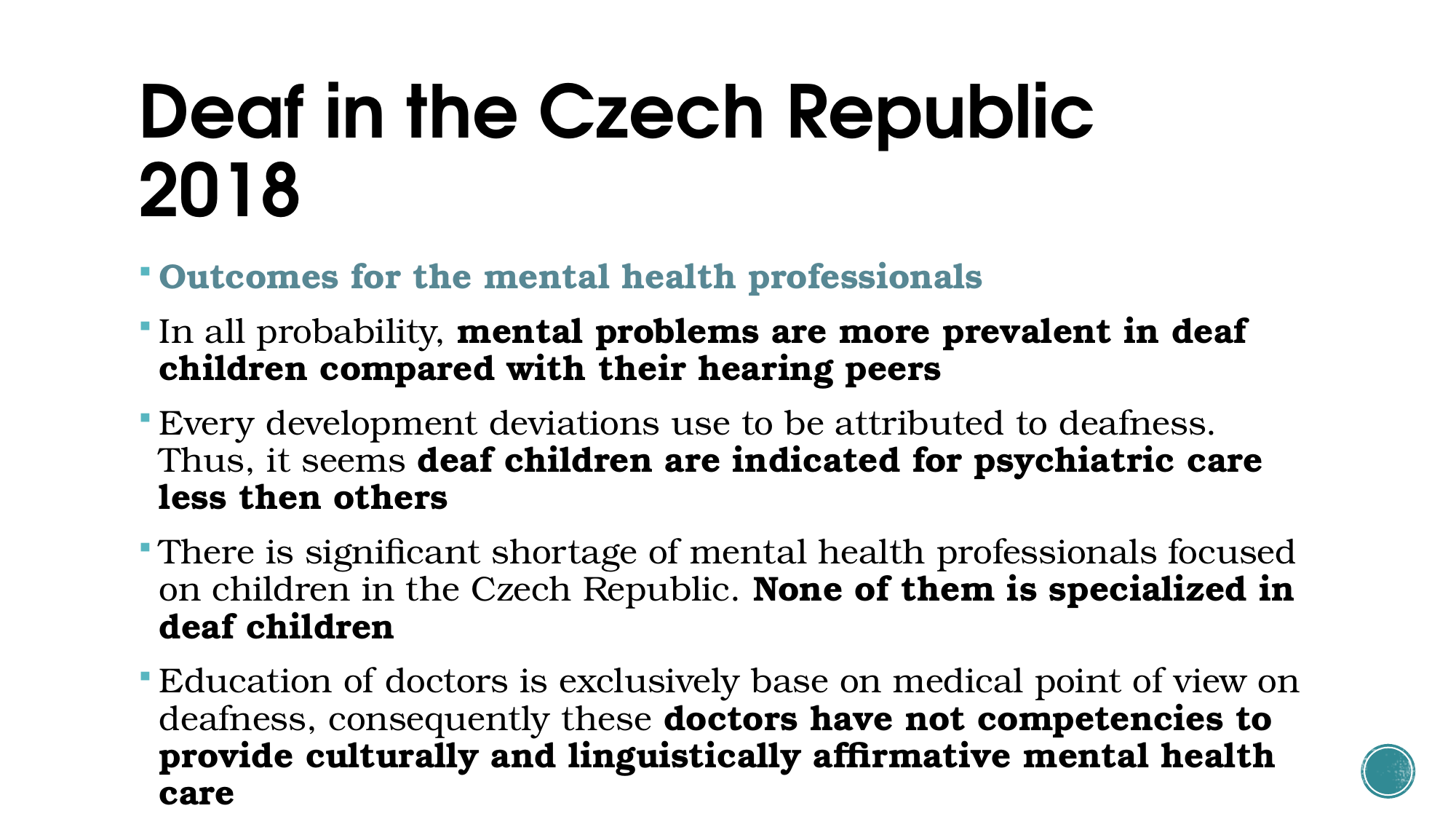

# Deaf in the Czech Republic 2018
Outcomes for the mental health professionals
In all probability, mental problems are more prevalent in deaf children compared with their hearing peers
Every development deviations use to be attributed to deafness. Thus, it seems deaf children are indicated for psychiatric care less then others
There is significant shortage of mental health professionals focused on children in the Czech Republic. None of them is specialized in deaf children
Education of doctors is exclusively base on medical point of view on deafness, consequently these doctors have not competencies to provide culturally and linguistically affirmative mental health care